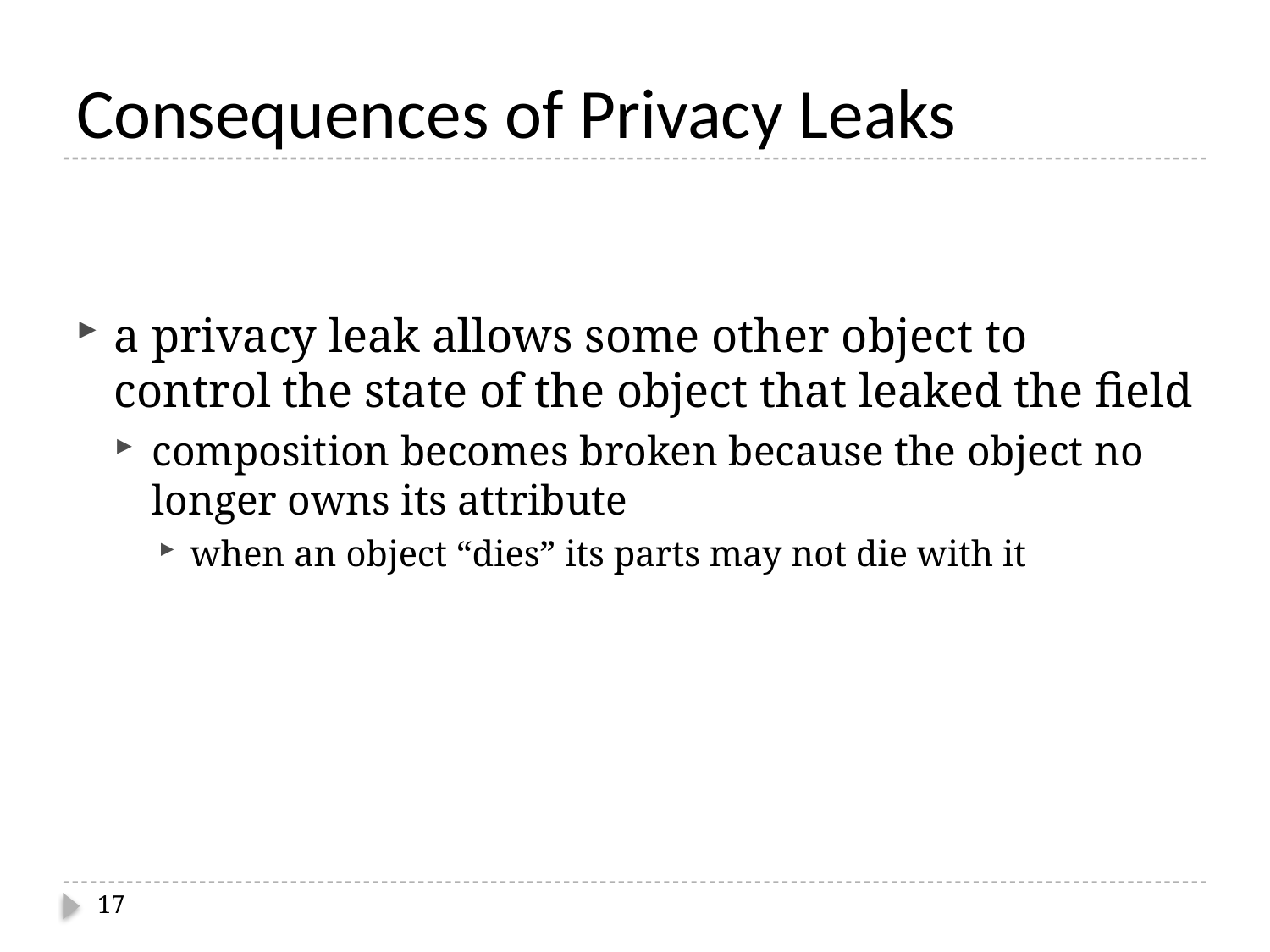

# Consequences of Privacy Leaks

a privacy leak allows some other object to control the state of the object that leaked the field
composition becomes broken because the object no longer owns its attribute
when an object “dies” its parts may not die with it

17